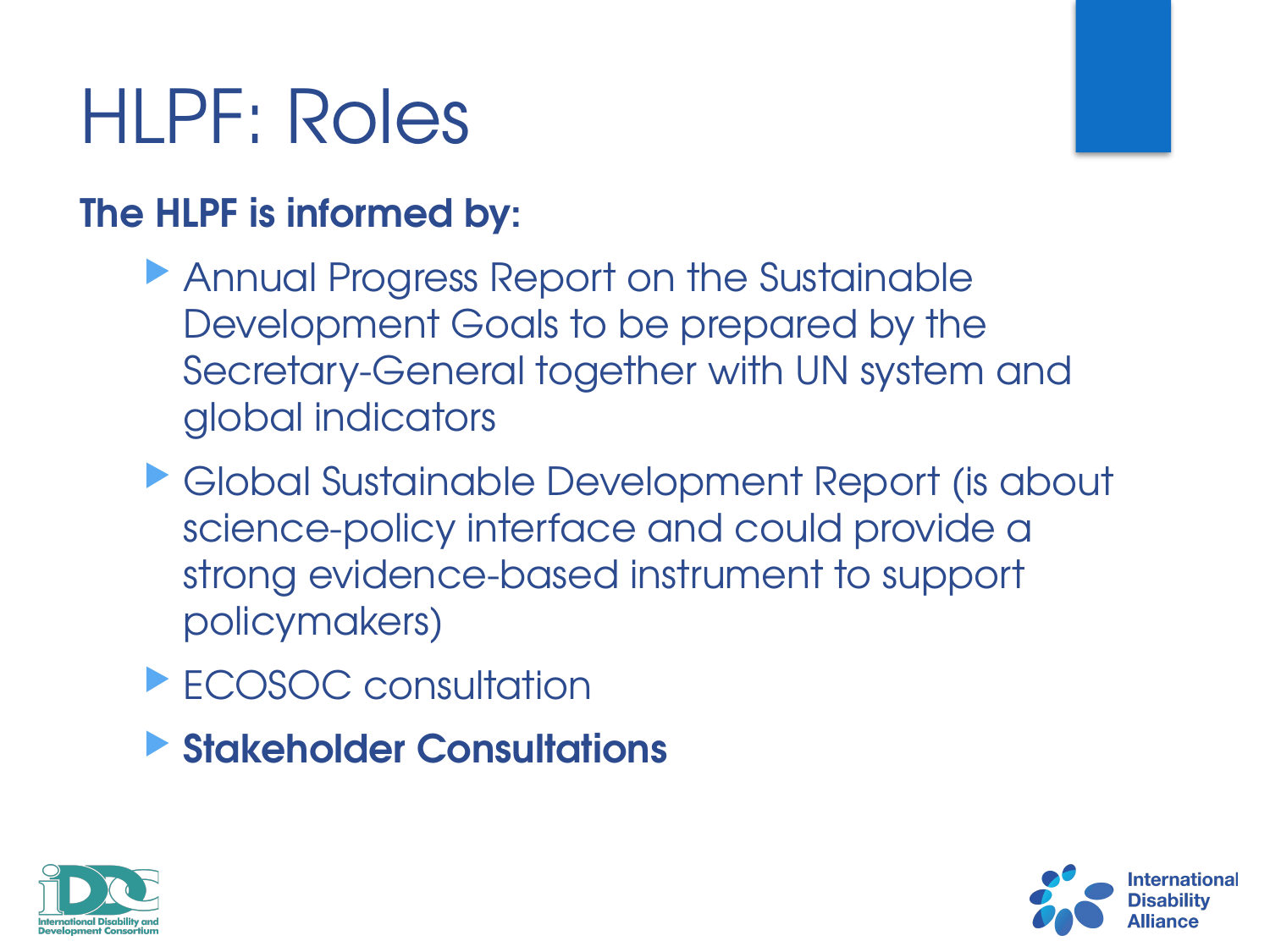

# HLPF: Roles
The HLPF is informed by:
Annual Progress Report on the Sustainable Development Goals to be prepared by the Secretary-General together with UN system and global indicators
Global Sustainable Development Report (is about science-policy interface and could provide a strong evidence-based instrument to support policymakers)
ECOSOC consultation
Stakeholder Consultations